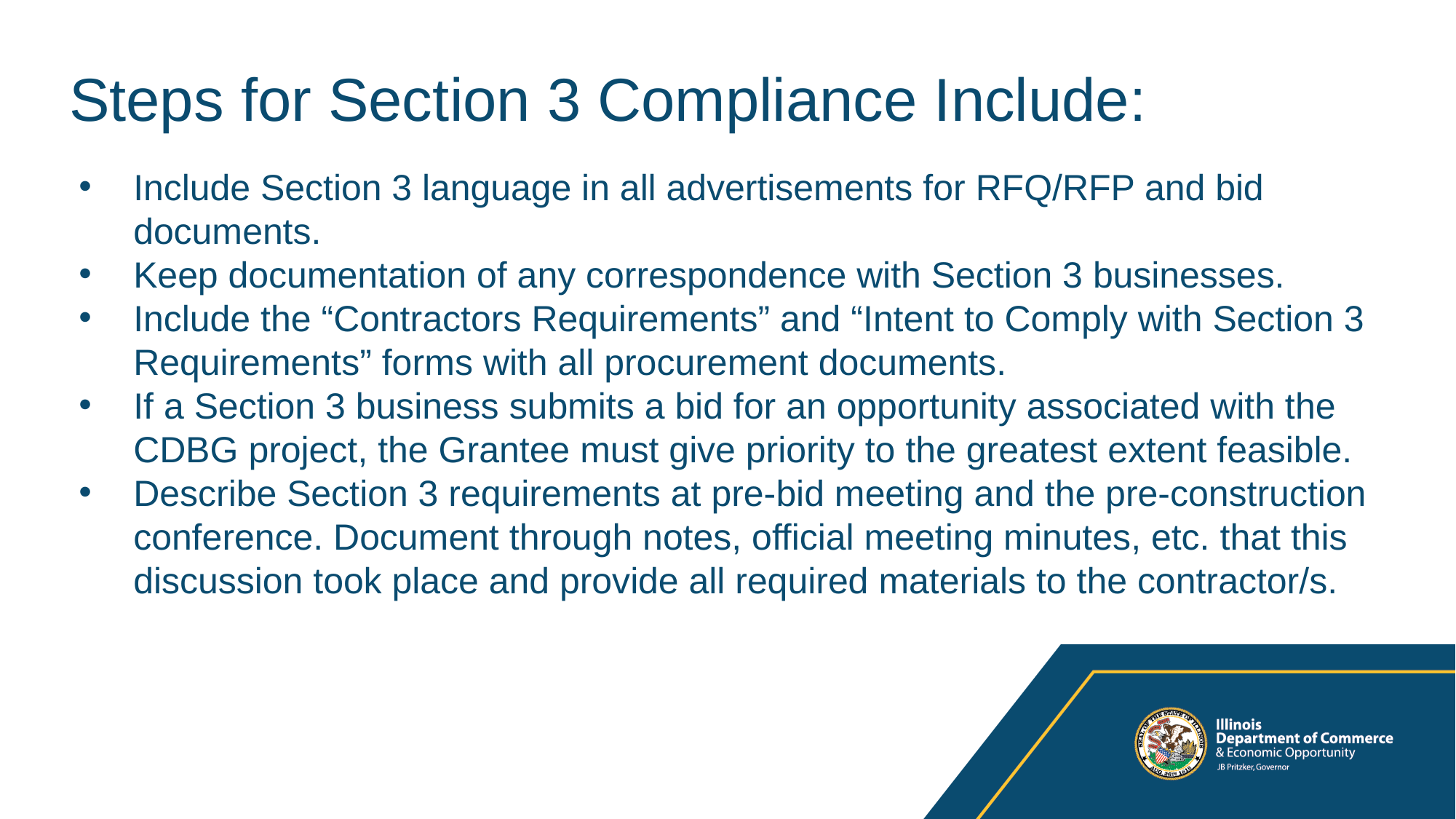

# Steps for Section 3 Compliance Include:
Include Section 3 language in all advertisements for RFQ/RFP and bid documents.
Keep documentation of any correspondence with Section 3 businesses.
Include the “Contractors Requirements” and “Intent to Comply with Section 3 Requirements” forms with all procurement documents.
If a Section 3 business submits a bid for an opportunity associated with the CDBG project, the Grantee must give priority to the greatest extent feasible.
Describe Section 3 requirements at pre-bid meeting and the pre-construction conference. Document through notes, official meeting minutes, etc. that this discussion took place and provide all required materials to the contractor/s.